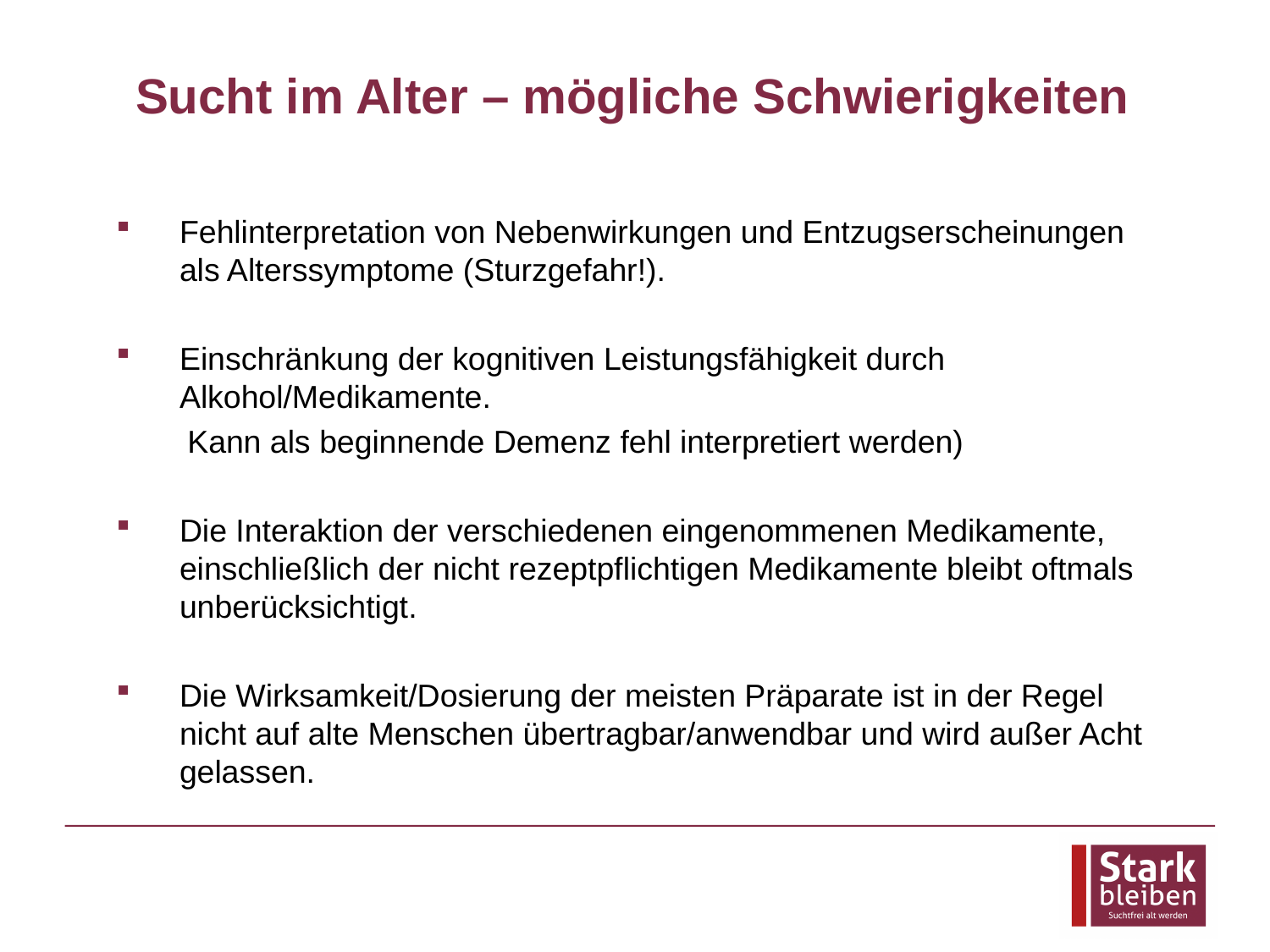

# Sucht im Alter – mögliche Schwierigkeiten
Fehlinterpretation von Nebenwirkungen und Entzugserscheinungen als Alterssymptome (Sturzgefahr!).

Einschränkung der kognitiven Leistungsfähigkeit durch Alkohol/Medikamente.
        Kann als beginnende Demenz fehl interpretiert werden)

Die Interaktion der verschiedenen eingenommenen Medikamente, einschließlich der nicht rezeptpflichtigen Medikamente bleibt oftmals unberücksichtigt.

Die Wirksamkeit/Dosierung der meisten Präparate ist in der Regel nicht auf alte Menschen übertragbar/anwendbar und wird außer Acht gelassen.